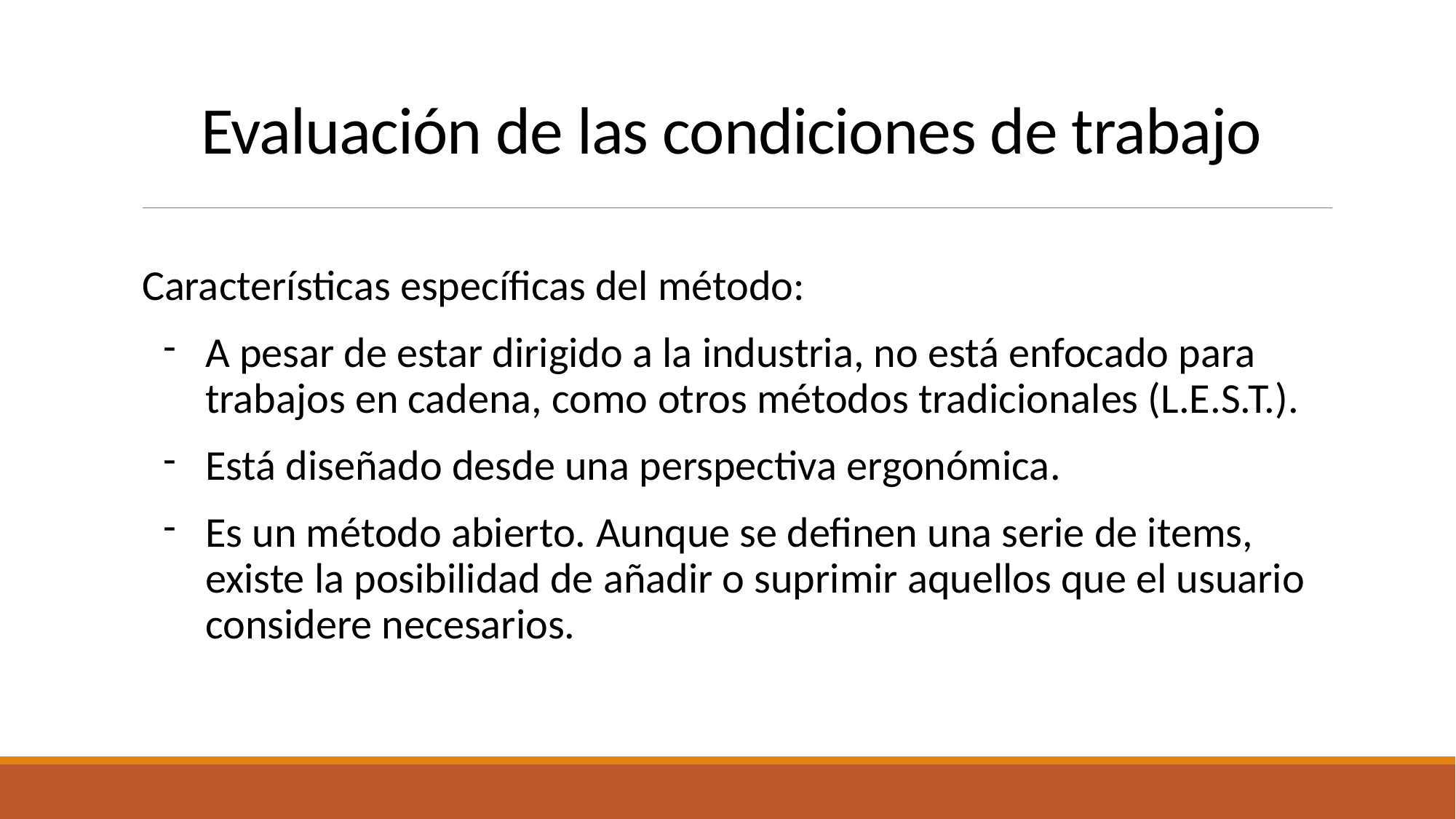

# Evaluación de las condiciones de trabajo
Características específicas del método:
A pesar de estar dirigido a la industria, no está enfocado para trabajos en cadena, como otros métodos tradicionales (L.E.S.T.).
Está diseñado desde una perspectiva ergonómica.
Es un método abierto. Aunque se definen una serie de items, existe la posibilidad de añadir o suprimir aquellos que el usuario considere necesarios.